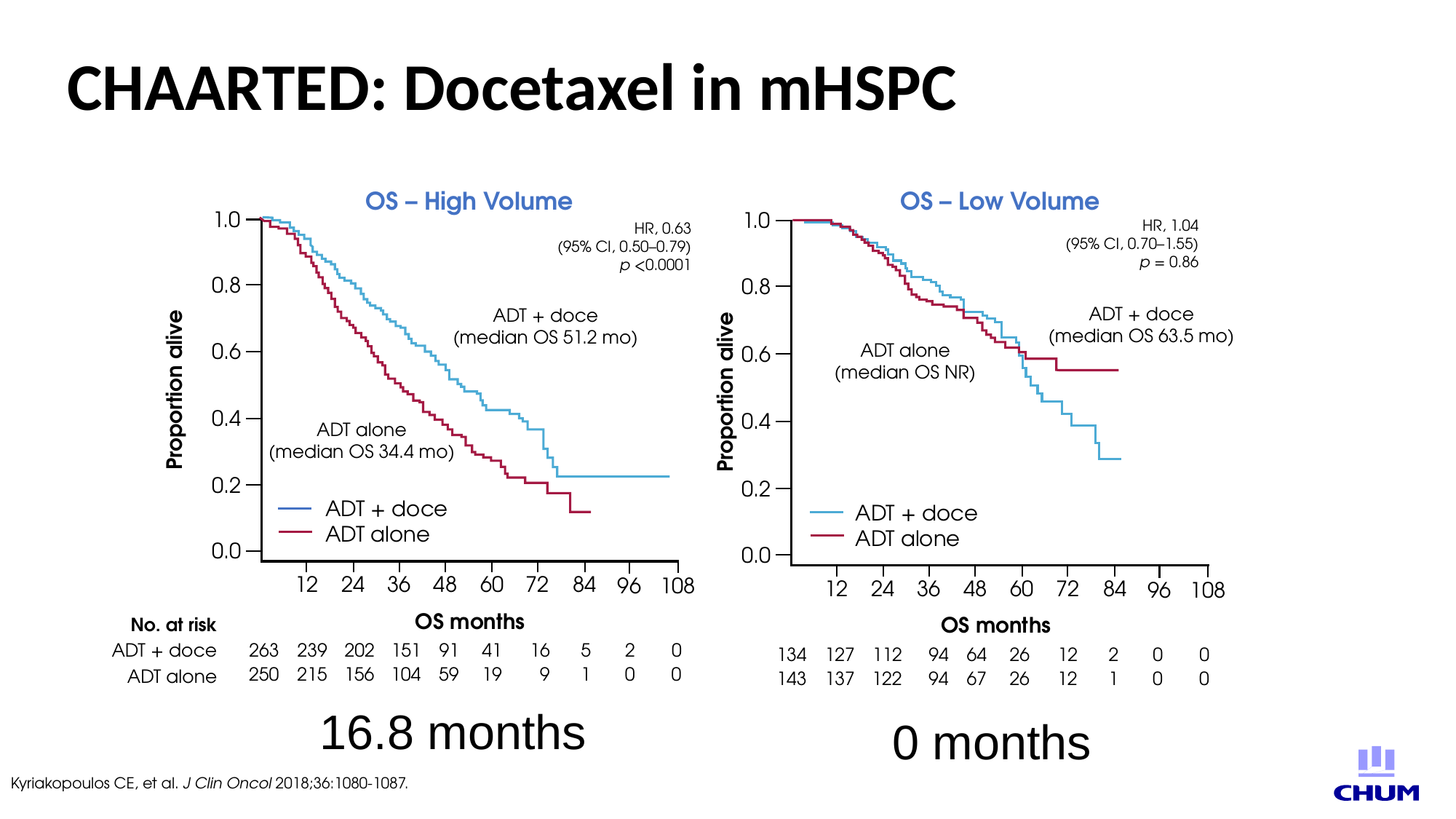

# CHAARTED: Docetaxel in mHSPC
OS – High Volume
1.0

HR, 0.63
(95% CI, 0.50–0.79)
p <0.0001
0.8
ADT + doce
(median OS 51.2 mo)
0.6
Proportion alive
0.4
ADT alone
(median OS 34.4 mo)
0.2
ADT + doce
ADT alone
0.0
12
24
36
48
60
84
72
108
96
OS months
No. at risk
ADT + doce
ADT alone
263
239
202
151
91
41
16
5
2
0
250
215
156
104
59
19
9
1
0
0
OS – Low Volume
1.0
HR, 1.04
(95% CI, 0.70–1.55)
p = 0.86

0.8
ADT + doce
(median OS 63.5 mo)
ADT alone
(median OS NR)
0.6
Proportion alive
0.4
0.2
ADT + doce
ADT alone
0.0
12
24
36
48
60
84
72
108
96
OS months
112
94
64
26
12
2
0
0
134
127
143
137
122
94
67
26
12
1
0
0
16.8 months
0 months
Kyriakopoulos CE, et al. J Clin Oncol 2018;36:1080-1087.